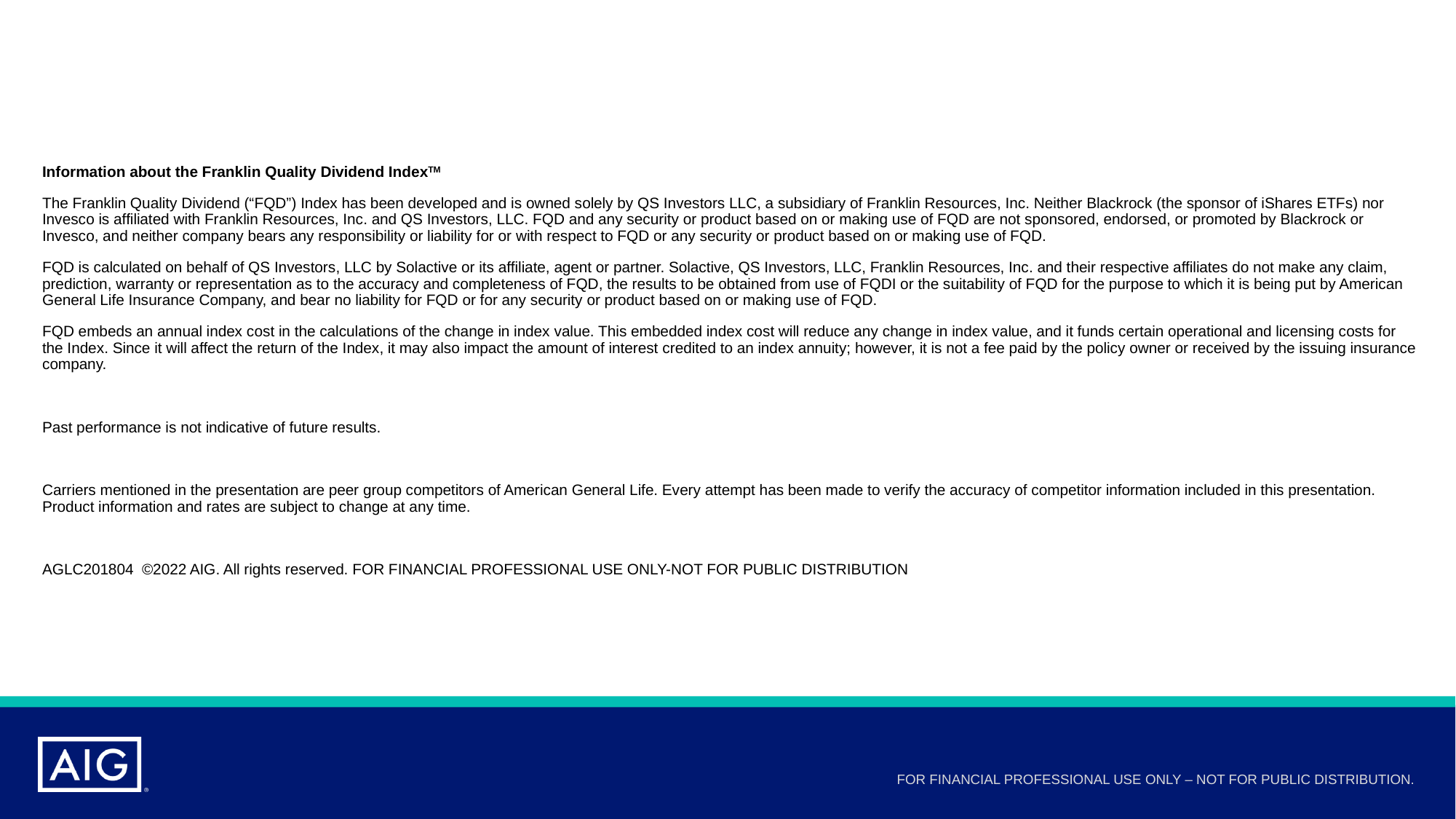

Information about the Franklin Quality Dividend IndexTM
The Franklin Quality Dividend (“FQD”) Index has been developed and is owned solely by QS Investors LLC, a subsidiary of Franklin Resources, Inc. Neither Blackrock (the sponsor of iShares ETFs) nor Invesco is affiliated with Franklin Resources, Inc. and QS Investors, LLC. FQD and any security or product based on or making use of FQD are not sponsored, endorsed, or promoted by Blackrock or Invesco, and neither company bears any responsibility or liability for or with respect to FQD or any security or product based on or making use of FQD.
FQD is calculated on behalf of QS Investors, LLC by Solactive or its affiliate, agent or partner. Solactive, QS Investors, LLC, Franklin Resources, Inc. and their respective affiliates do not make any claim, prediction, warranty or representation as to the accuracy and completeness of FQD, the results to be obtained from use of FQDI or the suitability of FQD for the purpose to which it is being put by American General Life Insurance Company, and bear no liability for FQD or for any security or product based on or making use of FQD.
FQD embeds an annual index cost in the calculations of the change in index value. This embedded index cost will reduce any change in index value, and it funds certain operational and licensing costs for the Index. Since it will affect the return of the Index, it may also impact the amount of interest credited to an index annuity; however, it is not a fee paid by the policy owner or received by the issuing insurance company.

Past performance is not indicative of future results.

Carriers mentioned in the presentation are peer group competitors of American General Life. Every attempt has been made to verify the accuracy of competitor information included in this presentation. Product information and rates are subject to change at any time.

AGLC201804  ©2022 AIG. All rights reserved. FOR FINANCIAL PROFESSIONAL USE ONLY-NOT FOR PUBLIC DISTRIBUTION